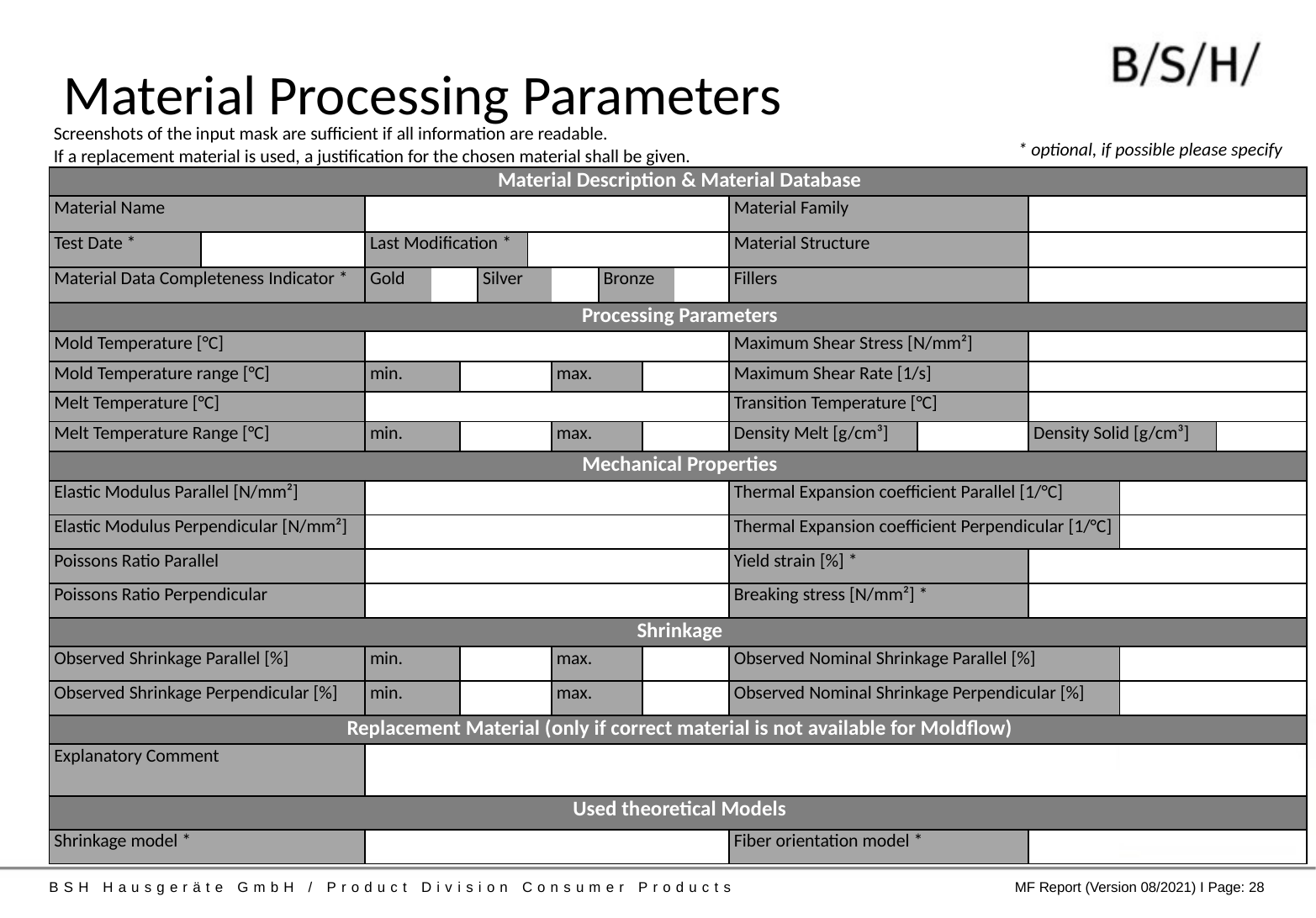

# Material Processing Parameters
Screenshots of the input mask are sufficient if all information are readable.
If a replacement material is used, a justification for the chosen material shall be given.
* optional, if possible please specify
| Material Description & Material Database |  |  |  |  |  |  |  |  |  |  |  |  |  |  |  |
| --- | --- | --- | --- | --- | --- | --- | --- | --- | --- | --- | --- | --- | --- | --- | --- |
| Material Name |  |  |  |  |  |  |  |  |  |  | Material Family |  |  |  |  |
| Test Date \* |  | Last Modification \* |  |  |  |  |  |  |  |  | Material Structure |  |  |  |  |
| Material Data Completeness Indicator \* |  | Gold |  |  | Silver |  |  | Bronze |  |  | Fillers |  |  |  |  |
| Processing Parameters |  |  |  |  |  |  |  |  |  |  |  |  |  |  |  |
| Mold Temperature [°C] |  |  |  |  |  |  |  |  |  |  | Maximum Shear Stress [N/mm²] |  |  |  |  |
| Mold Temperature range [°C] |  | min. |  |  |  |  | max. |  |  |  | Maximum Shear Rate [1/s] |  |  |  |  |
| Melt Temperature [°C] |  |  |  |  |  |  |  |  |  |  | Transition Temperature [°C] |  |  |  |  |
| Melt Temperature Range [°C] |  | min. |  |  |  |  | max. |  |  |  | Density Melt [g/cm³] |  | Density Solid [g/cm³] |  |  |
| Mechanical Properties |  |  |  |  |  |  |  |  |  |  |  |  |  |  |  |
| Elastic Modulus Parallel [N/mm²] |  |  |  |  |  |  |  |  |  |  | Thermal Expansion coefficient Parallel [1/°C] |  |  |  |  |
| Elastic Modulus Perpendicular [N/mm²] |  |  |  |  |  |  |  |  |  |  | Thermal Expansion coefficient Perpendicular [1/°C] |  |  |  |  |
| Poissons Ratio Parallel |  |  |  |  |  |  |  |  |  |  | Yield strain [%] \* |  |  |  |  |
| Poissons Ratio Perpendicular |  |  |  |  |  |  |  |  |  |  | Breaking stress [N/mm²] \* |  |  |  |  |
| Shrinkage |  |  |  |  |  |  |  |  |  |  |  |  |  |  |  |
| Observed Shrinkage Parallel [%] |  | min. |  |  |  |  | max. |  |  |  | Observed Nominal Shrinkage Parallel [%] |  |  |  |  |
| Observed Shrinkage Perpendicular [%] |  | min. |  |  |  |  | max. |  |  |  | Observed Nominal Shrinkage Perpendicular [%] |  |  |  |  |
| Replacement Material (only if correct material is not available for Moldflow) |  |  |  |  |  |  |  |  |  |  |  |  |  |  |  |
| Explanatory Comment |  |  |  |  |  |  |  |  |  |  |  |  |  |  |  |
| Used theoretical Models |  |  |  |  |  |  |  |  |  |  |  |  |  |  |  |
| Shrinkage model \* |  |  |  |  |  |  |  |  |  |  | Fiber orientation model \* |  |  |  |  |
BSH Hausgeräte GmbH / Product Division Consumer Products
MF Report (Version 08/2021) I Page: 28